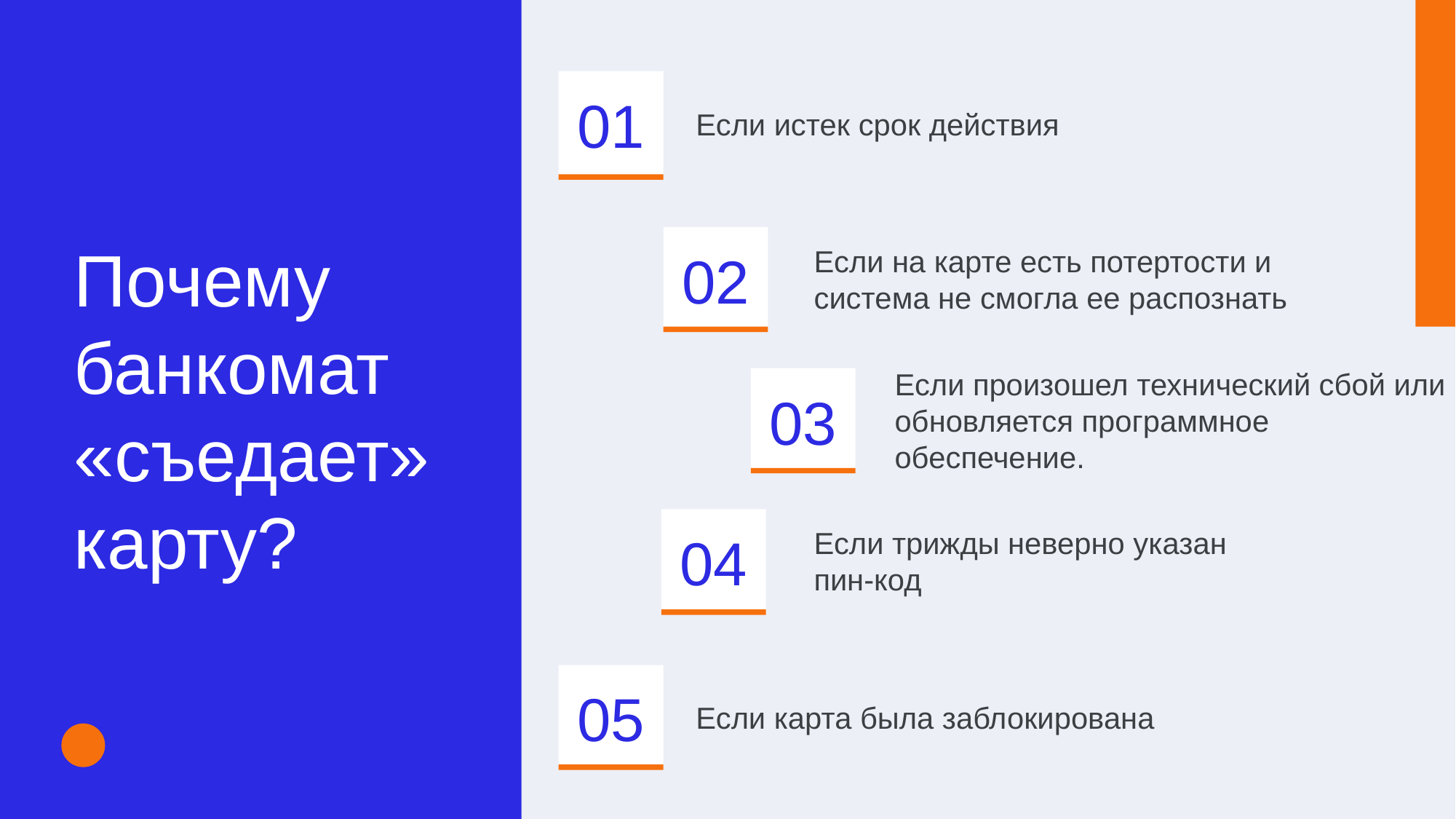

01
02
03
04
05
Если истек срок действия

Почему банкомат «съедает» карту?
Если на карте есть потертости и система не смогла ее распознать
Если произошел технический сбой или обновляется программное обеспечение.

Если трижды неверно указан пин-код
Если карта была заблокирована